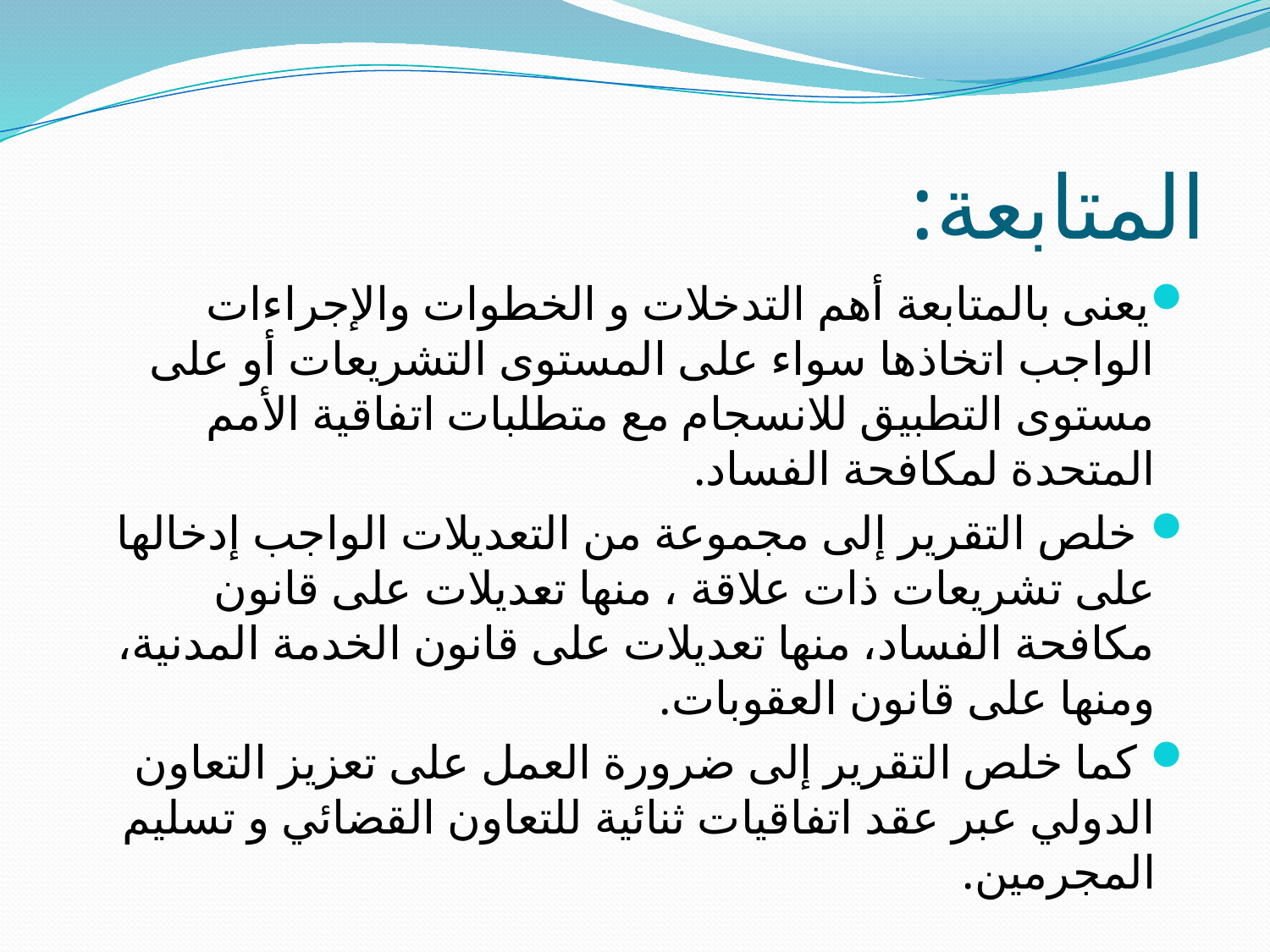

# المتابعة:
يعنى بالمتابعة أهم التدخلات و الخطوات والإجراءات الواجب اتخاذها سواء على المستوى التشريعات أو على مستوى التطبيق للانسجام مع متطلبات اتفاقية الأمم المتحدة لمكافحة الفساد.
 خلص التقرير إلى مجموعة من التعديلات الواجب إدخالها على تشريعات ذات علاقة ، منها تعديلات على قانون مكافحة الفساد، منها تعديلات على قانون الخدمة المدنية، ومنها على قانون العقوبات.
 كما خلص التقرير إلى ضرورة العمل على تعزيز التعاون الدولي عبر عقد اتفاقيات ثنائية للتعاون القضائي و تسليم المجرمين.